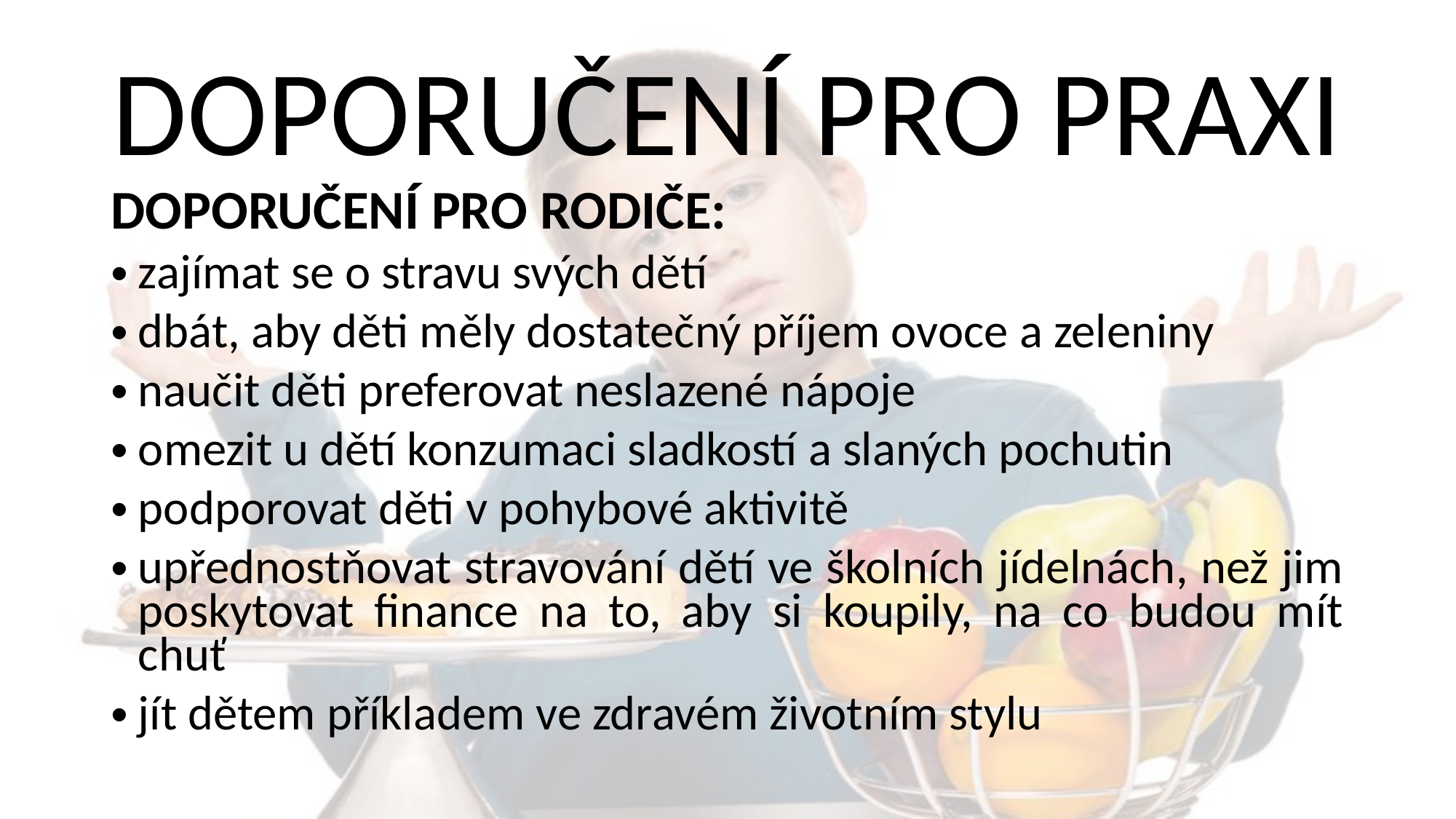

# DOPORUČENÍ PRO PRAXI
DOPORUČENÍ PRO RODIČE:
zajímat se o stravu svých dětí
dbát, aby děti měly dostatečný příjem ovoce a zeleniny
naučit děti preferovat neslazené nápoje
omezit u dětí konzumaci sladkostí a slaných pochutin
podporovat děti v pohybové aktivitě
upřednostňovat stravování dětí ve školních jídelnách, než jim poskytovat finance na to, aby si koupily, na co budou mít chuť
jít dětem příkladem ve zdravém životním stylu